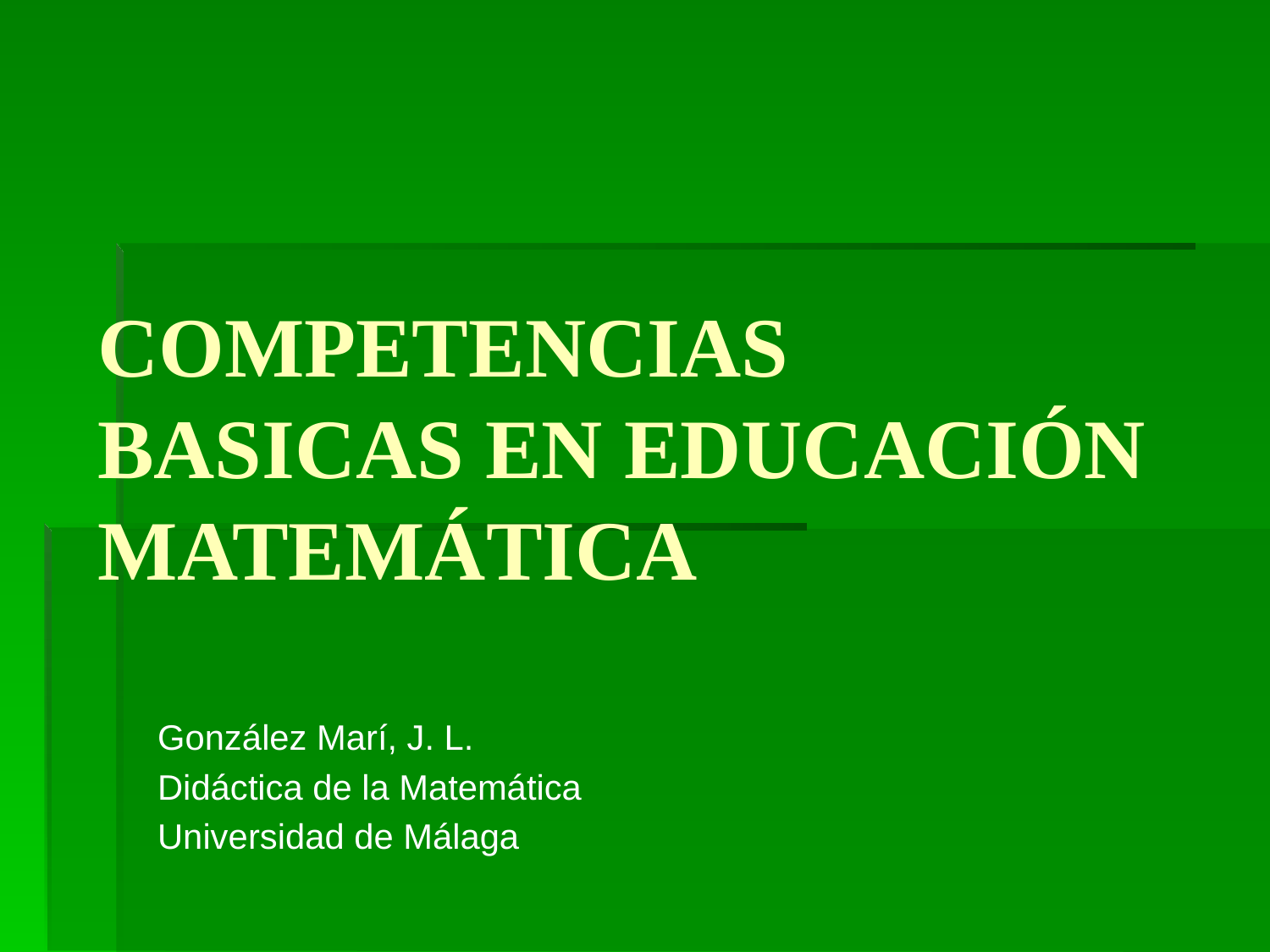

# COMPETENCIAS BASICAS EN EDUCACIÓN MATEMÁTICA
González Marí, J. L.
Didáctica de la Matemática
Universidad de Málaga